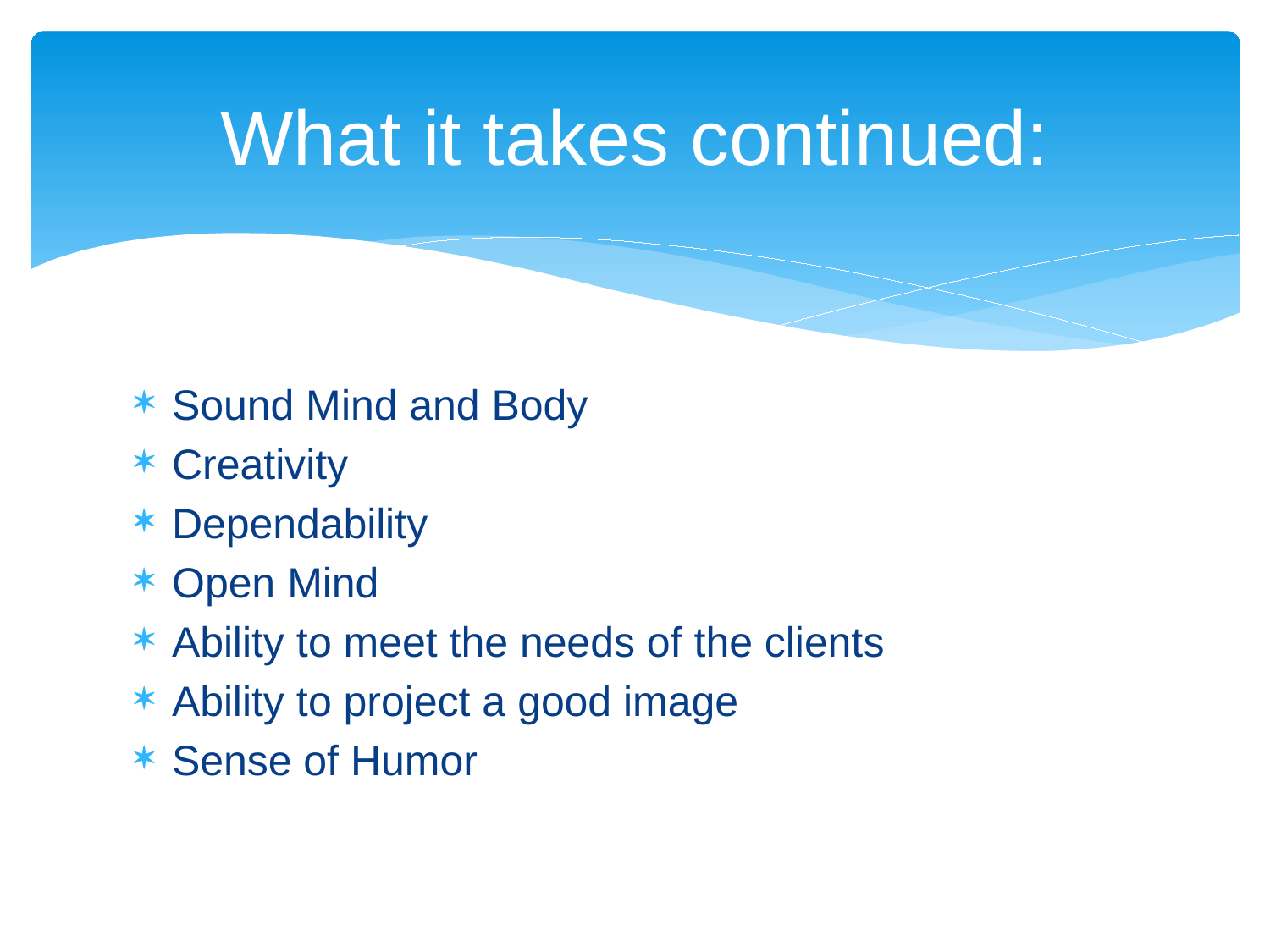

# What it takes continued:
Sound Mind and Body
Creativity
Dependability
Open Mind
Ability to meet the needs of the clients
Ability to project a good image
Sense of Humor